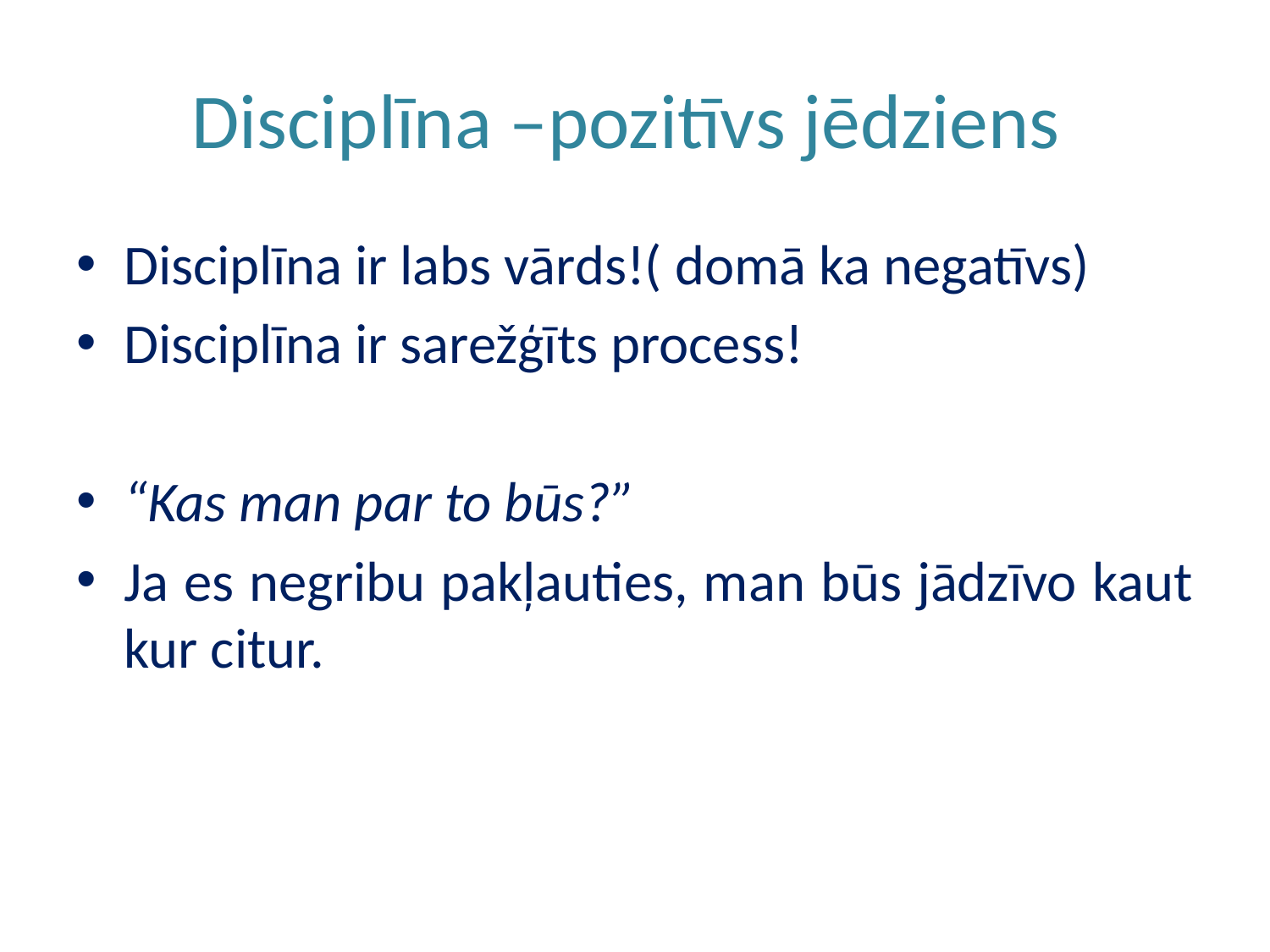

# Disciplīna –pozitīvs jēdziens
Disciplīna ir labs vārds!( domā ka negatīvs)
Disciplīna ir sarežģīts process!

“Kas man par to būs?”
Ja es negribu pakļauties, man būs jādzīvo kaut kur citur.